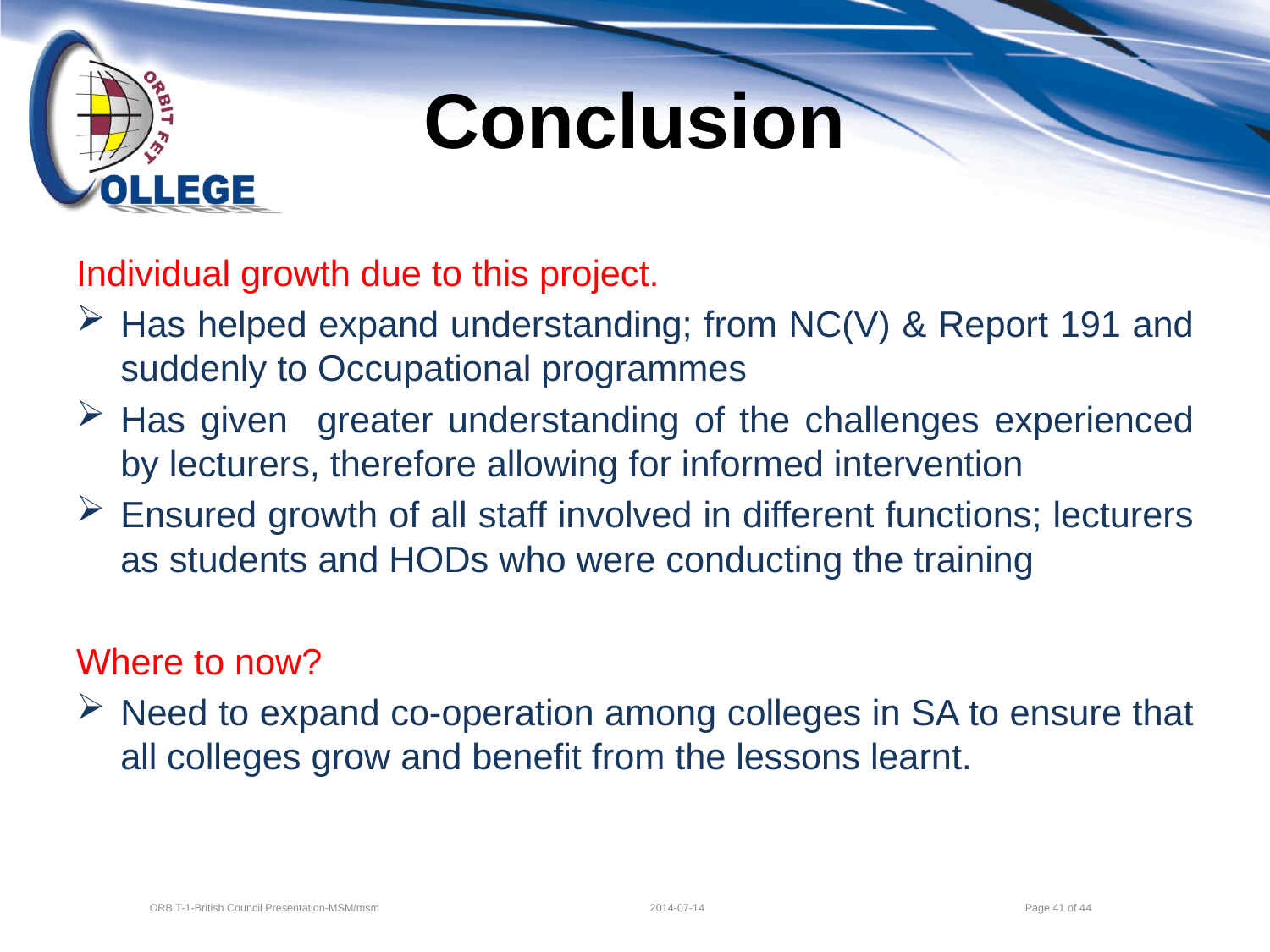

# Conclusion
Individual growth due to this project.
Has helped expand understanding; from NC(V) & Report 191 and suddenly to Occupational programmes
Has given  greater understanding of the challenges experienced by lecturers, therefore allowing for informed intervention
Ensured growth of all staff involved in different functions; lecturers as students and HODs who were conducting the training

Where to now?
Need to expand co-operation among colleges in SA to ensure that all colleges grow and benefit from the lessons learnt.

ORBIT-1-British Council Presentation-MSM/msm
2014-07-14
Page 41 of 44